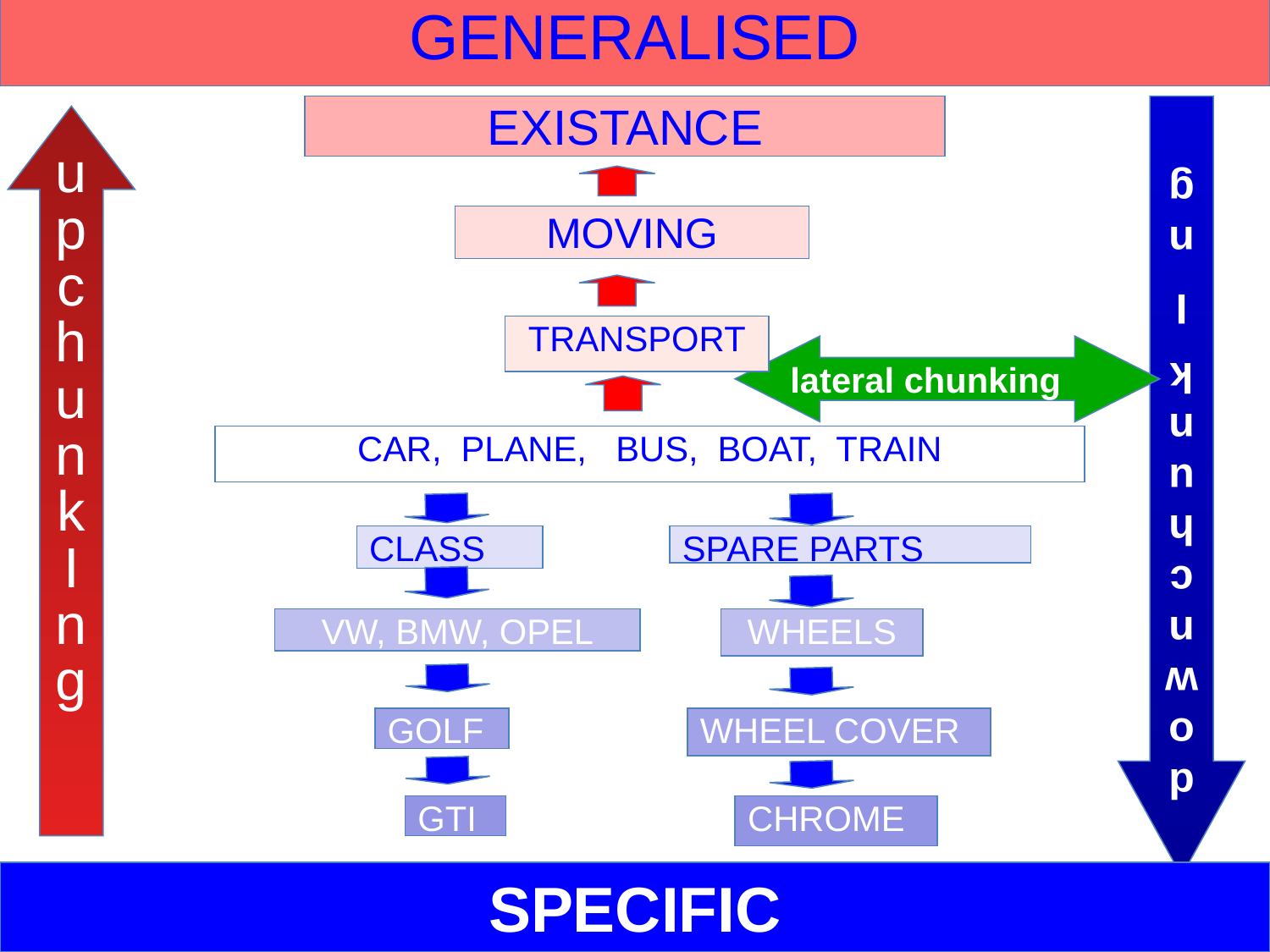

GENERALISED
EXISTANCE
down chunk
I
ng
up chunk
I
ng

MOVING

TRANSPORT
lateral chunking

CAR,  PLANE,   BUS,  BOAT,  TRAIN

CLASS
SPARE PARTS

VW, BMW, OPEL
WHEELS

GOLF
WHEEL COVER

GTI
CHROME
SPECIFIC